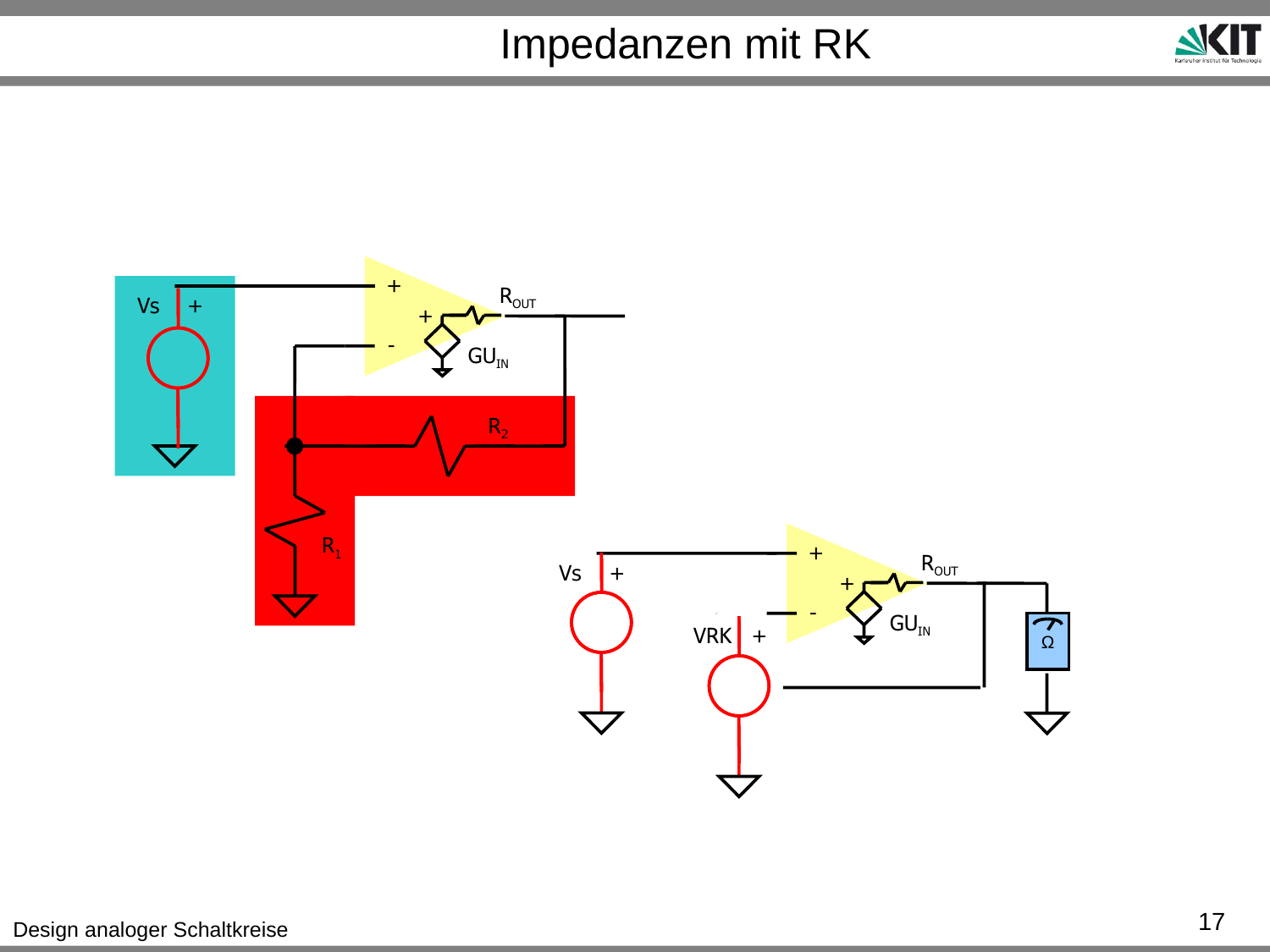

# Impedanzen mit RK

+

ROUT
Vs

+

+

-

GUIN

R2

R1
+
ROUT

Vs

+

+

-

GUIN

Ω

VRK
+

17